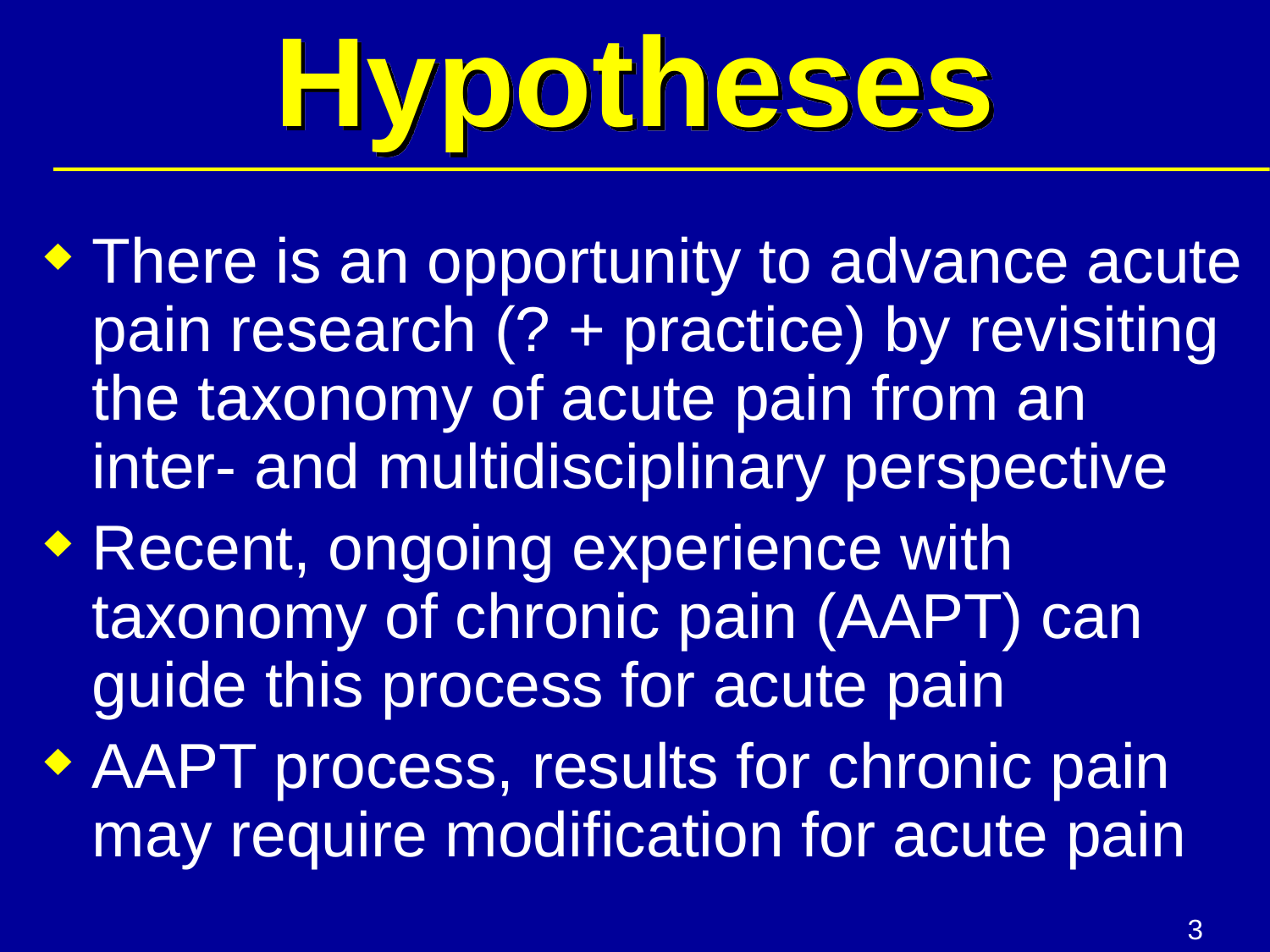

# Hypotheses
There is an opportunity to advance acute pain research (? + practice) by revisiting the taxonomy of acute pain from an inter- and multidisciplinary perspective
Recent, ongoing experience with taxonomy of chronic pain (AAPT) can guide this process for acute pain
AAPT process, results for chronic pain may require modification for acute pain